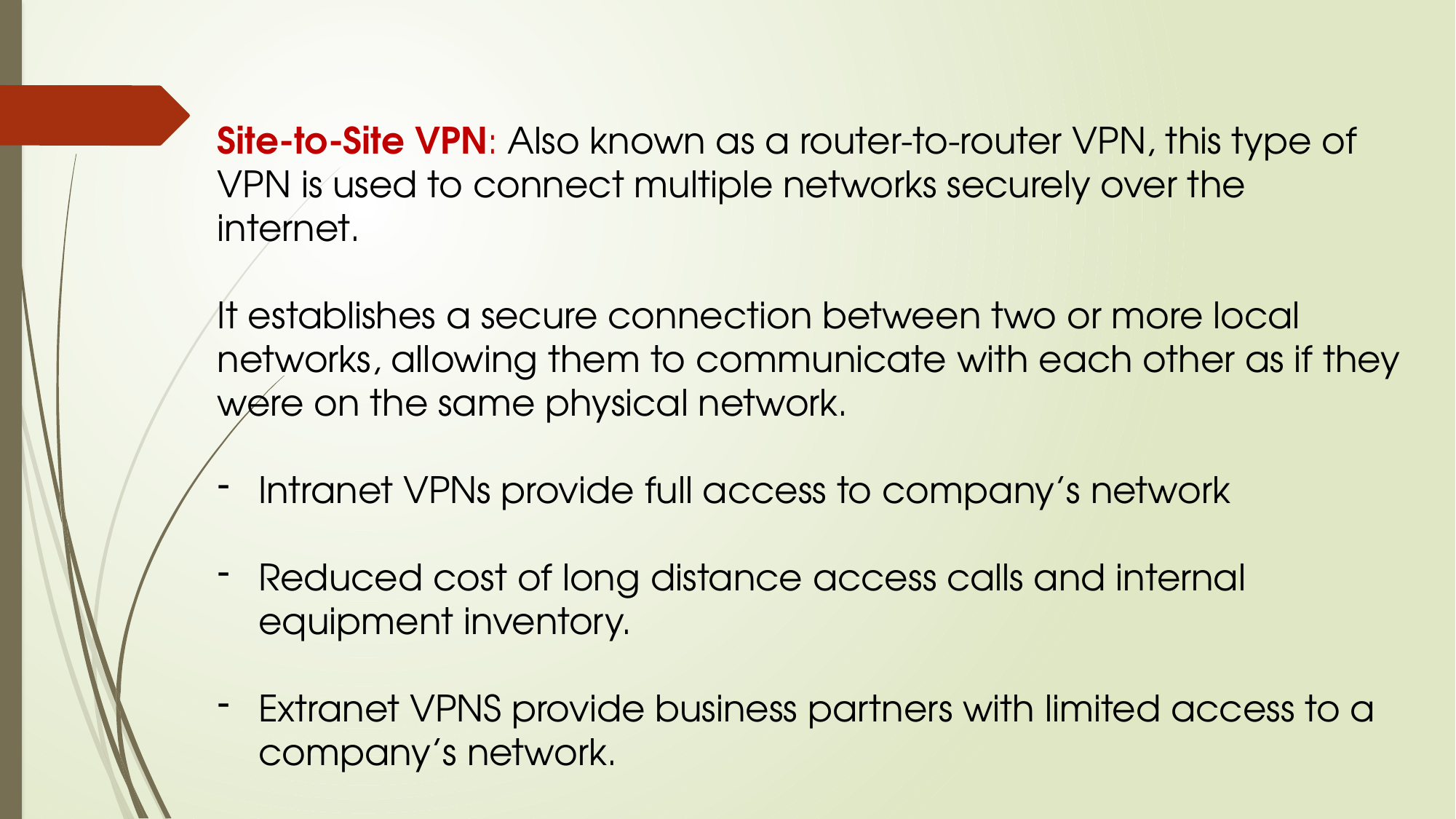

Site-to-Site VPN: Also known as a router-to-router VPN, this type of VPN is used to connect multiple networks securely over the
internet.

It establishes a secure connection between two or more local networks, allowing them to communicate with each other as if they were on the same physical network.

Intranet VPNs provide full access to company’s network

Reduced cost of long distance access calls and internal equipment inventory.

Extranet VPNS provide business partners with limited access to a company’s network.